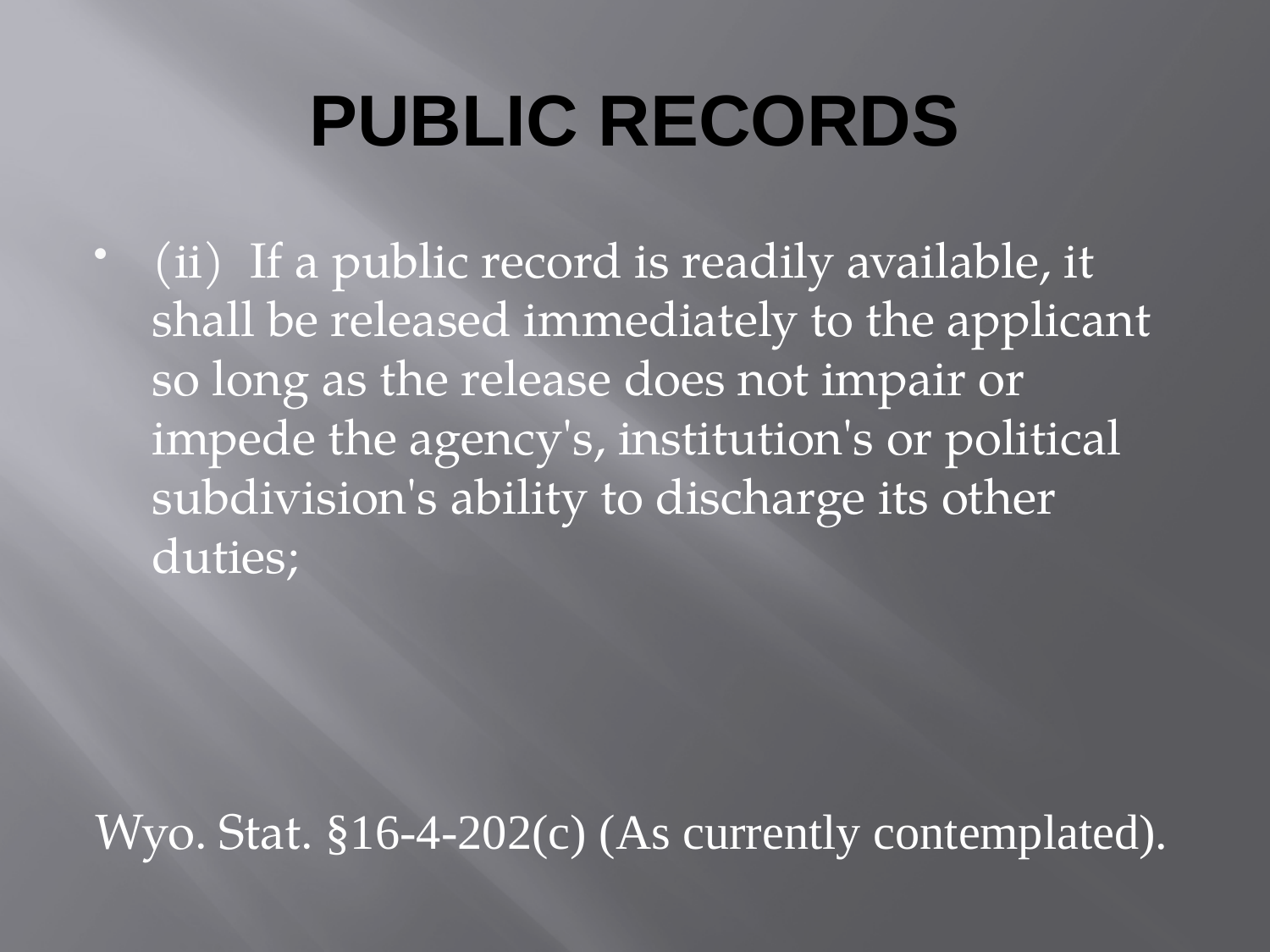

# PUBLIC RECORDS
(ii)  If a public record is readily available, it shall be released immediately to the applicant so long as the release does not impair or impede the agency's, institution's or political subdivision's ability to discharge its other duties;

Wyo. Stat. §16-4-202(c) (As currently contemplated).